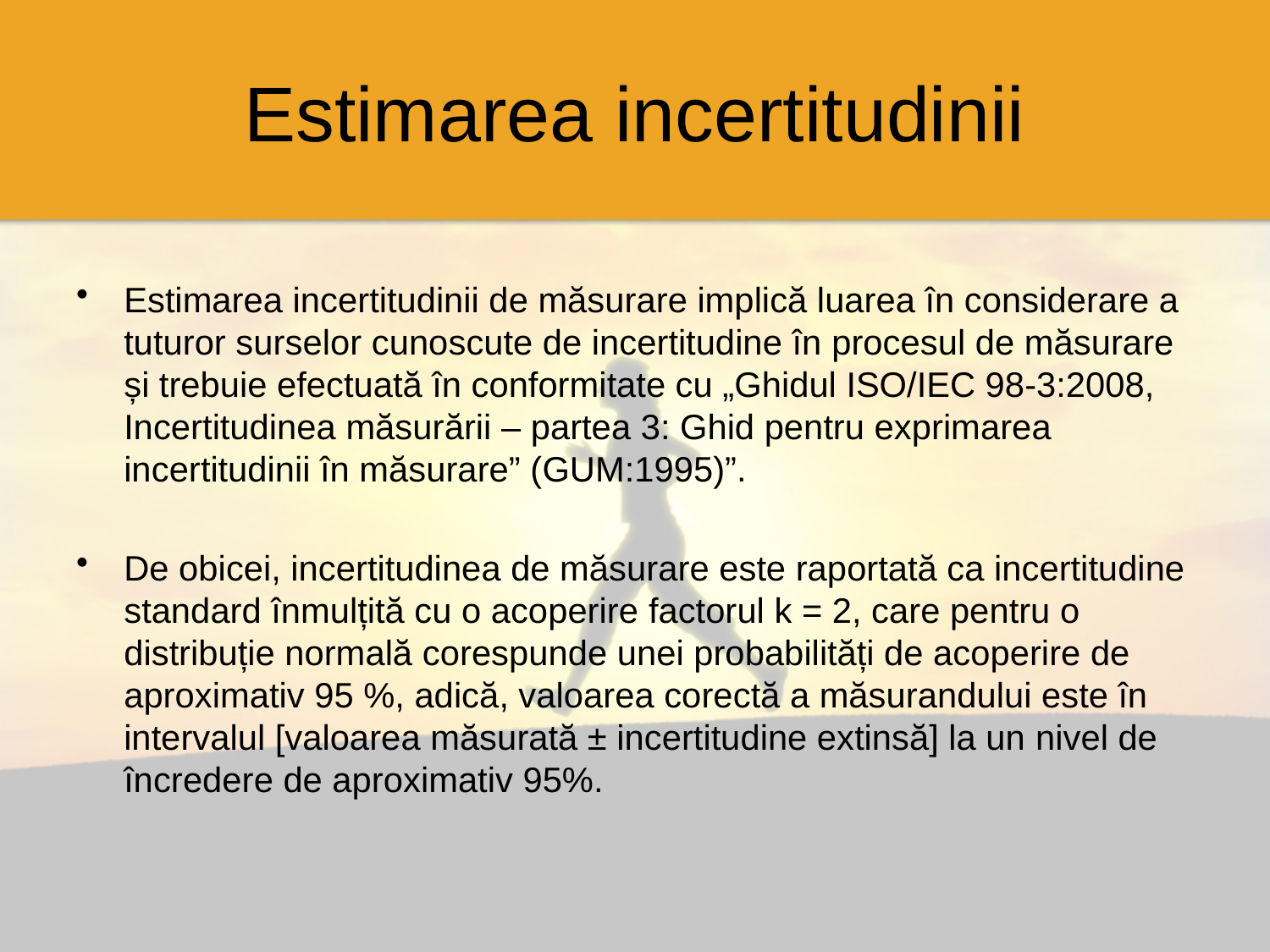

# Estimarea incertitudinii
Estimarea incertitudinii de măsurare implică luarea în considerare a tuturor surselor cunoscute de incertitudine în procesul de măsurare și trebuie efectuată în conformitate cu „Ghidul ISO/IEC 98-3:2008, Incertitudinea măsurării – partea 3: Ghid pentru exprimarea incertitudinii în măsurare” (GUM:1995)”.

De obicei, incertitudinea de măsurare este raportată ca incertitudine standard înmulțită cu o acoperire factorul k = 2, care pentru o distribuție normală corespunde unei probabilități de acoperire de aproximativ 95 %, adică, valoarea corectă a măsurandului este în intervalul [valoarea măsurată ± incertitudine extinsă] la un nivel de încredere de aproximativ 95%.